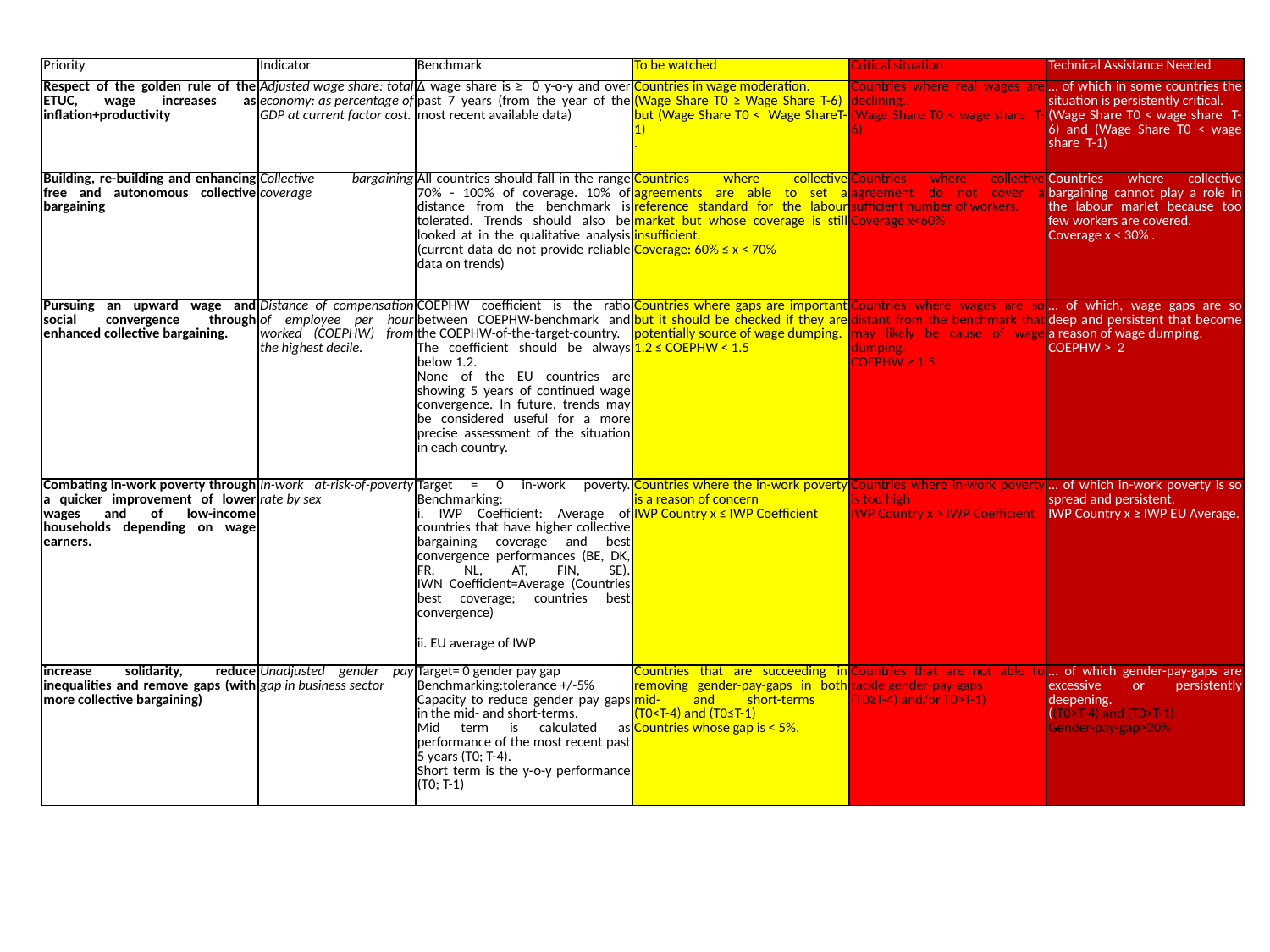

| Priority | Indicator | Benchmark | To be watched | Critical situation | Technical Assistance Needed |
| --- | --- | --- | --- | --- | --- |
| Respect of the golden rule of the ETUC, wage increases as inflation+productivity | Adjusted wage share: total economy: as percentage of GDP at current factor cost. | Δ wage share is ≥ 0 y-o-y and over past 7 years (from the year of the most recent available data) | Countries in wage moderation. (Wage Share T0 ≥ Wage Share T-6) but (Wage Share T0 < Wage ShareT-1) . | Countries where real wages are declining.. (Wage Share T0 < wage share T-6) | … of which in some countries the situation is persistently critical. (Wage Share T0 < wage share T-6) and (Wage Share T0 < wage share T-1) |
| Building, re-building and enhancing free and autonomous collective bargaining | Collective bargaining coverage | All countries should fall in the range 70% - 100% of coverage. 10% of distance from the benchmark is tolerated. Trends should also be looked at in the qualitative analysis (current data do not provide reliable data on trends) | Countries where collective agreements are able to set a reference standard for the labour market but whose coverage is still insufficient. Coverage: 60% ≤ x < 70% | Countries where collective agreement do not cover a sufficient number of workers. Coverage x<60% | Countries where collective bargaining cannot play a role in the labour marlet because too few workers are covered. Coverage x < 30% . |
| Pursuing an upward wage and social convergence through enhanced collective bargaining. | Distance of compensation of employee per hour worked (COEPHW) from the highest decile. | COEPHW coefficient is the ratio between COEPHW-benchmark and the COEPHW-of-the-target-country. The coefficient should be always below 1.2. None of the EU countries are showing 5 years of continued wage convergence. In future, trends may be considered useful for a more precise assessment of the situation in each country. | Countries where gaps are important but it should be checked if they are potentially source of wage dumping. 1.2 ≤ COEPHW < 1.5 | Countries where wages are so distant from the benchmark that may likely be cause of wage dumping. COEPHW ≥ 1.5 | … of which, wage gaps are so deep and persistent that become a reason of wage dumping. COEPHW > 2 |
| Combating in-work poverty through a quicker improvement of lower wages and of low-income households depending on wage earners. | In-work at-risk-of-poverty rate by sex | Target = 0 in-work poverty. Benchmarking: i. IWP Coefficient: Average of countries that have higher collective bargaining coverage and best convergence performances (BE, DK, FR, NL, AT, FIN, SE). IWN Coefficient=Average (Countries best coverage; countries best convergence) ii. EU average of IWP | Countries where the in-work poverty is a reason of concern IWP Country x ≤ IWP Coefficient | Countries where in-work poverty is too high IWP Country x > IWP Coefficient | … of which in-work poverty is so spread and persistent. IWP Country x ≥ IWP EU Average. |
| increase solidarity, reduce inequalities and remove gaps (with more collective bargaining) | Unadjusted gender pay gap in business sector | Target= 0 gender pay gap Benchmarking:tolerance +/-5% Capacity to reduce gender pay gaps in the mid- and short-terms. Mid term is calculated as performance of the most recent past 5 years (T0; T-4). Short term is the y-o-y performance (T0; T-1) | Countries that are succeeding in removing gender-pay-gaps in both mid- and short-terms (T0<T-4) and (T0≤T-1) Countries whose gap is < 5%. | Countries that are not able to tackle gender-pay-gaps (T0≥T-4) and/or T0>T-1) | … of which gender-pay-gaps are excessive or persistently deepening. ((T0>T-4) and (T0>T-1) Gender-pay-gap>20% |